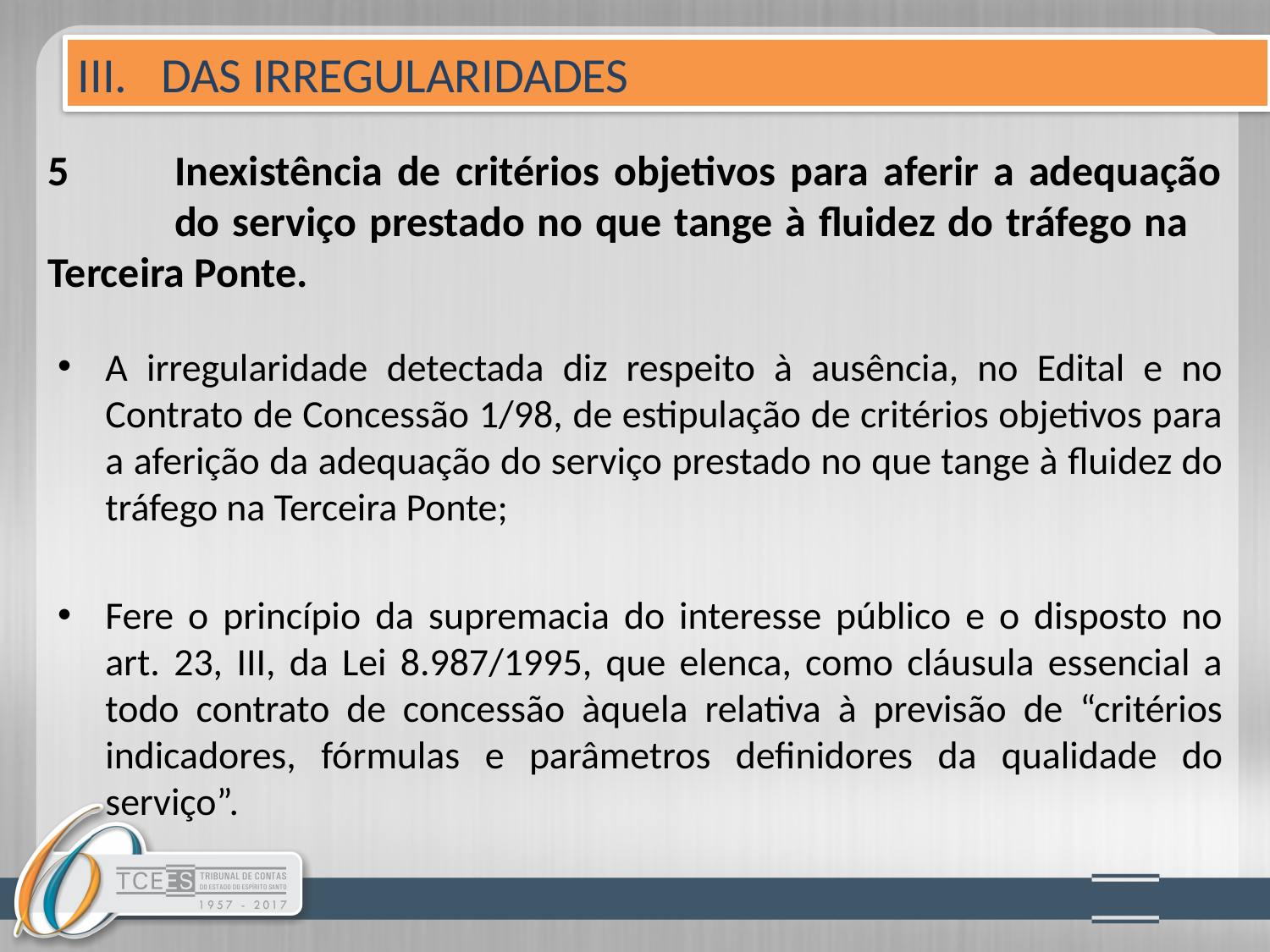

III.   DAS IRREGULARIDADES
# 5	Inexistência de critérios objetivos para aferir a adequação 	do serviço prestado no que tange à fluidez do tráfego na 	Terceira Ponte.
A irregularidade detectada diz respeito à ausência, no Edital e no Contrato de Concessão 1/98, de estipulação de critérios objetivos para a aferição da adequação do serviço prestado no que tange à fluidez do tráfego na Terceira Ponte;

Fere o princípio da supremacia do interesse público e o disposto no art. 23, III, da Lei 8.987/1995, que elenca, como cláusula essencial a todo contrato de concessão àquela relativa à previsão de “critérios indicadores, fórmulas e parâmetros definidores da qualidade do serviço”.